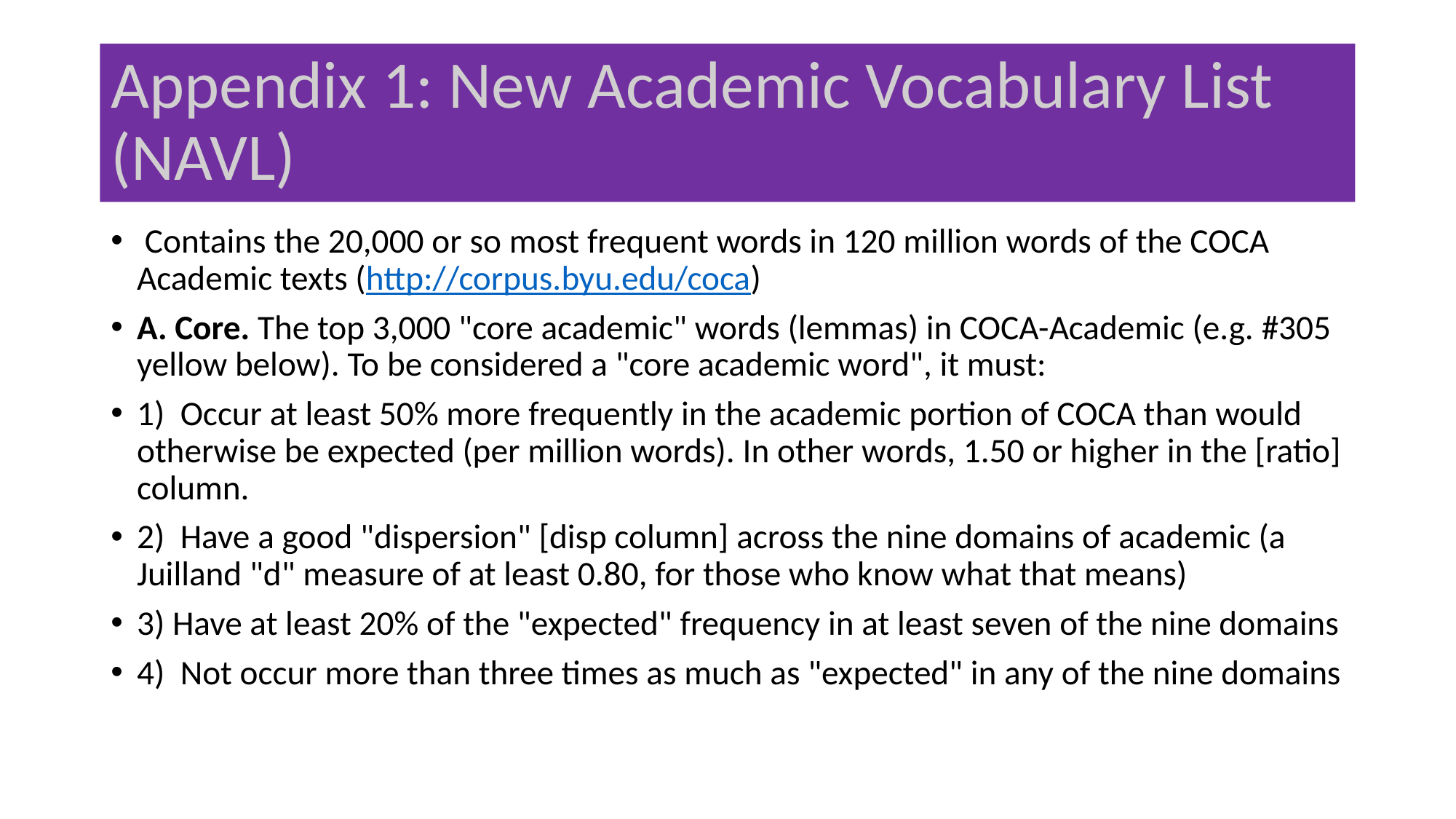

# Appendix 1: New Academic Vocabulary List (NAVL)
 Contains the 20,000 or so most frequent words in 120 million words of the COCA Academic texts (http://corpus.byu.edu/coca)
A. Core. The top 3,000 "core academic" words (lemmas) in COCA-Academic (e.g. #305 yellow below). To be considered a "core academic word", it must:
1)  Occur at least 50% more frequently in the academic portion of COCA than would otherwise be expected (per million words). In other words, 1.50 or higher in the [ratio] column.
2)  Have a good "dispersion" [disp column] across the nine domains of academic (a Juilland "d" measure of at least 0.80, for those who know what that means)
3) Have at least 20% of the "expected" frequency in at least seven of the nine domains
4)  Not occur more than three times as much as "expected" in any of the nine domains